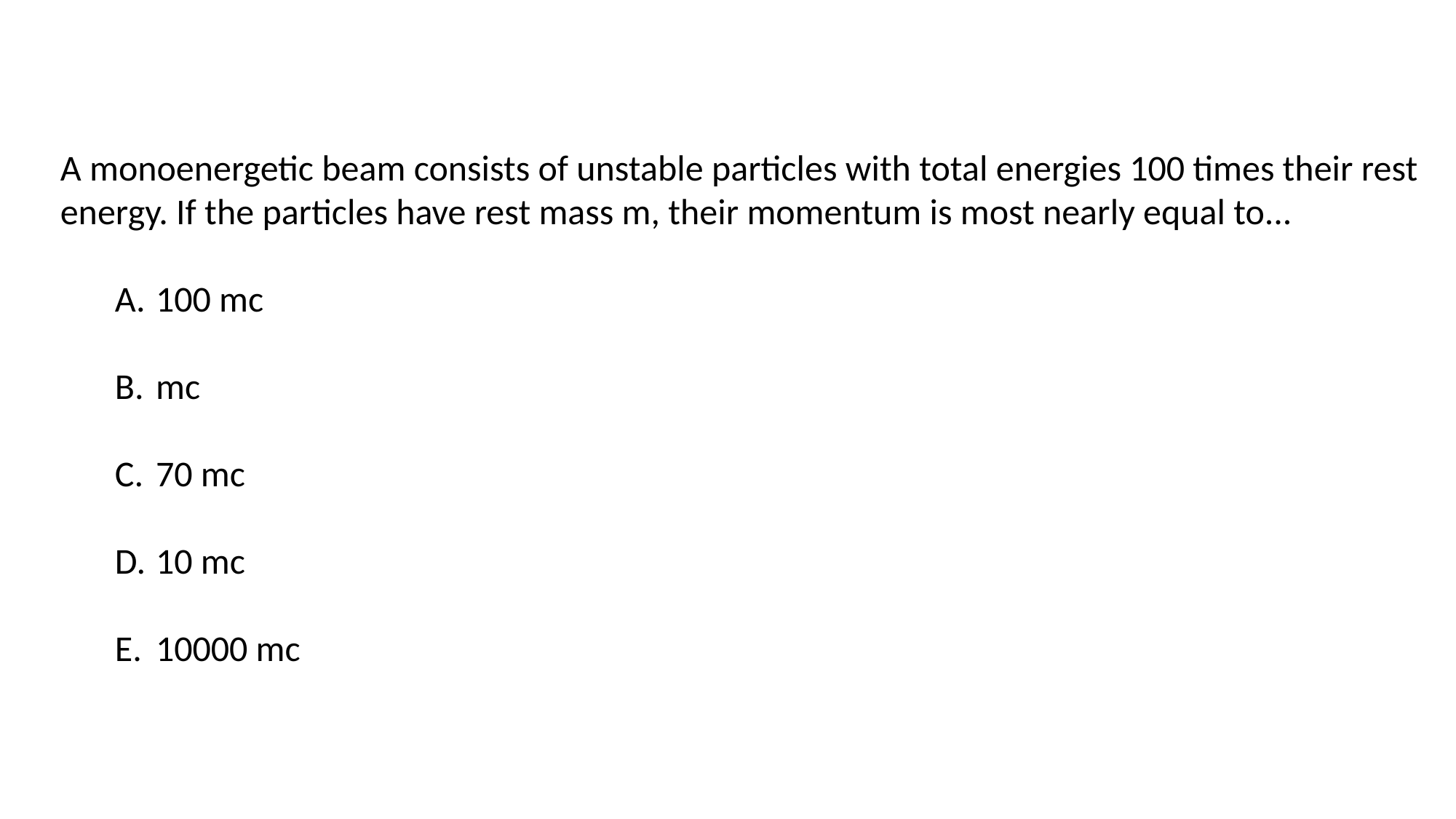

A monoenergetic beam consists of unstable particles with total energies 100 times their rest energy. If the particles have rest mass m, their momentum is most nearly equal to...

100 mc

mc

70 mc

10 mc

10000 mc